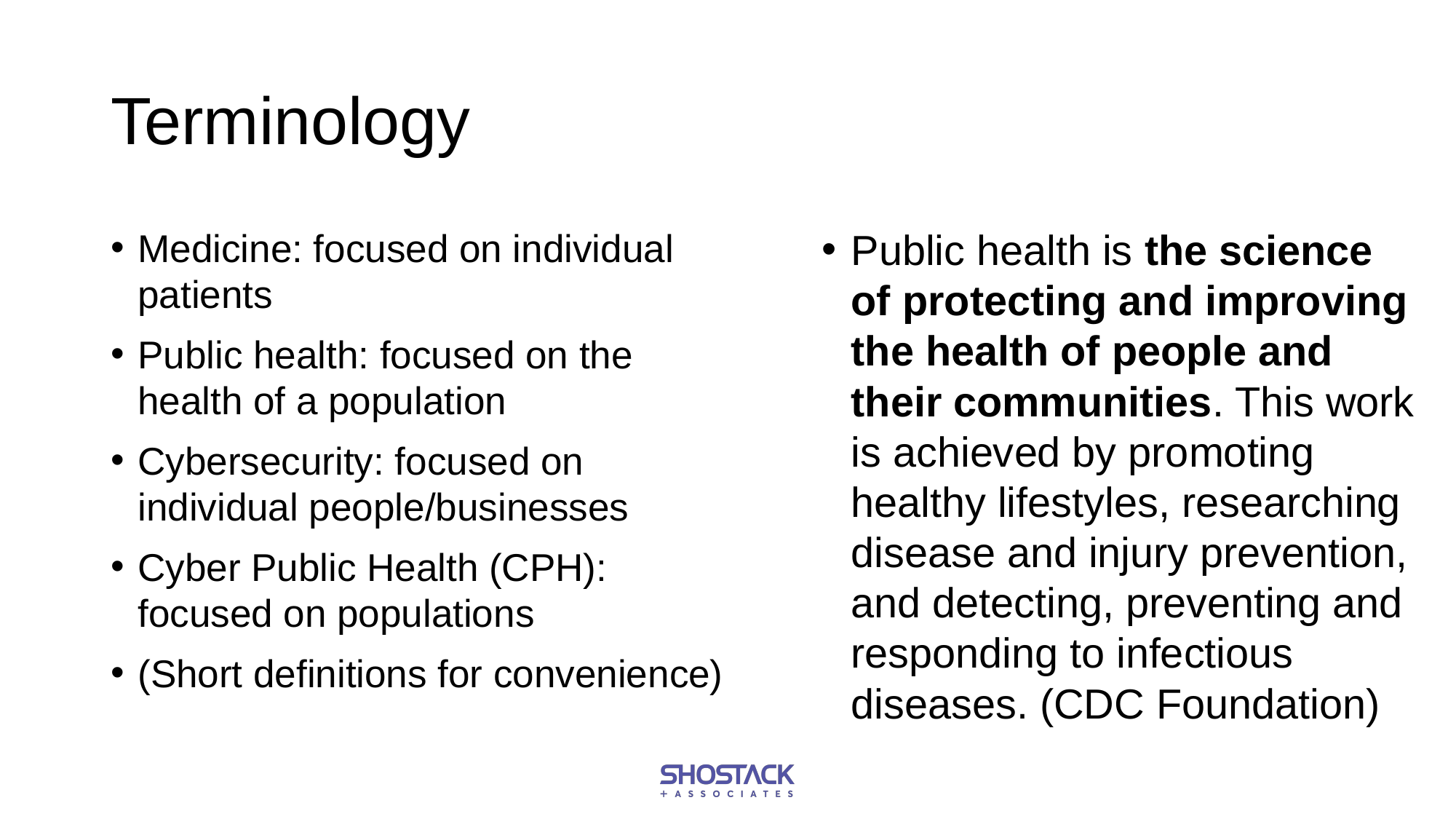

# Terminology
Medicine: focused on individual patients
Public health: focused on the health of a population
Cybersecurity: focused on individual people/businesses
Cyber Public Health (CPH): focused on populations
(Short definitions for convenience)
Public health is the science of protecting and improving the health of people and their communities. This work is achieved by promoting healthy lifestyles, researching disease and injury prevention, and detecting, preventing and responding to infectious diseases. (CDC Foundation)